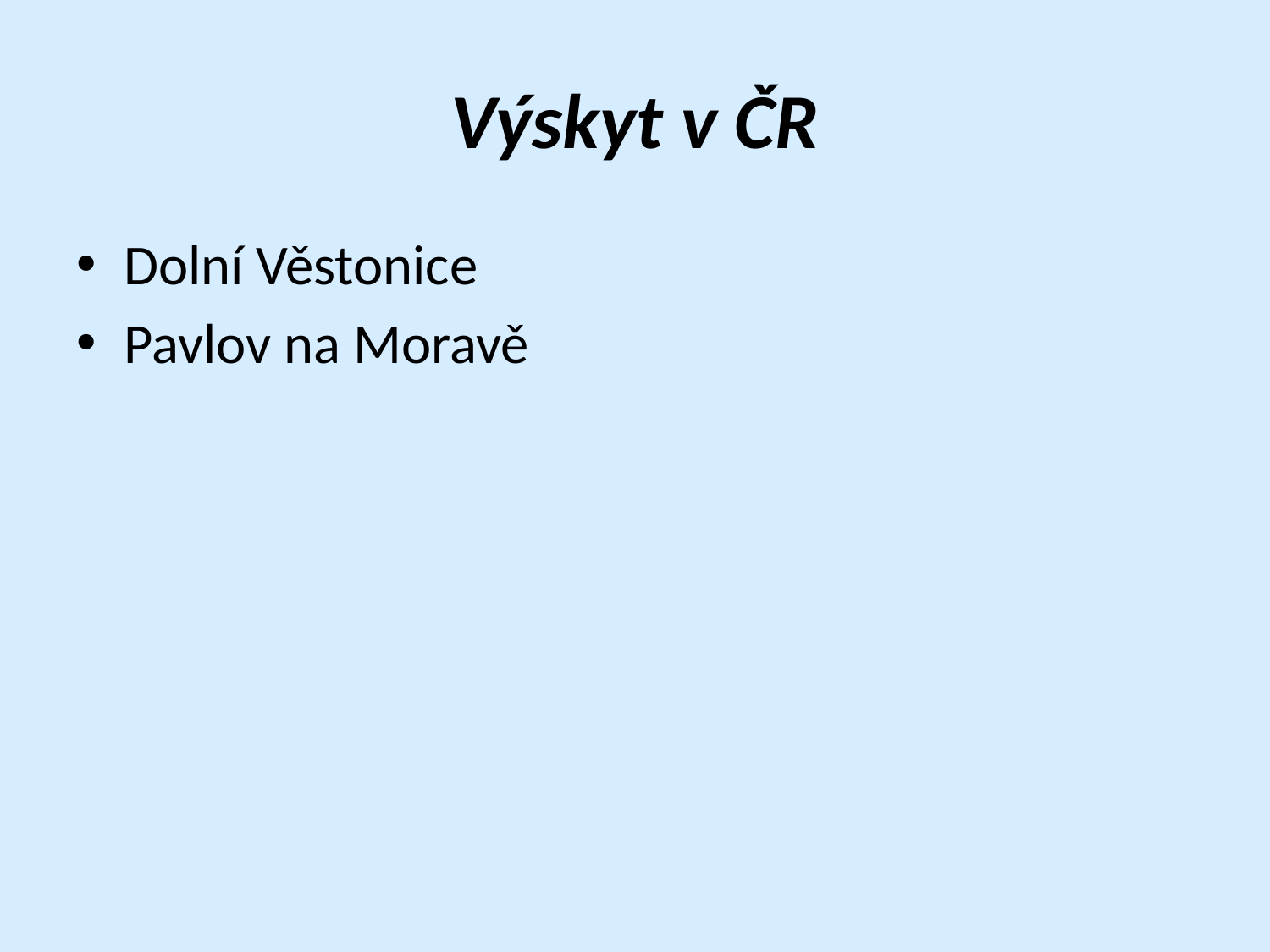

# Výskyt v ČR
Dolní Věstonice
Pavlov na Moravě